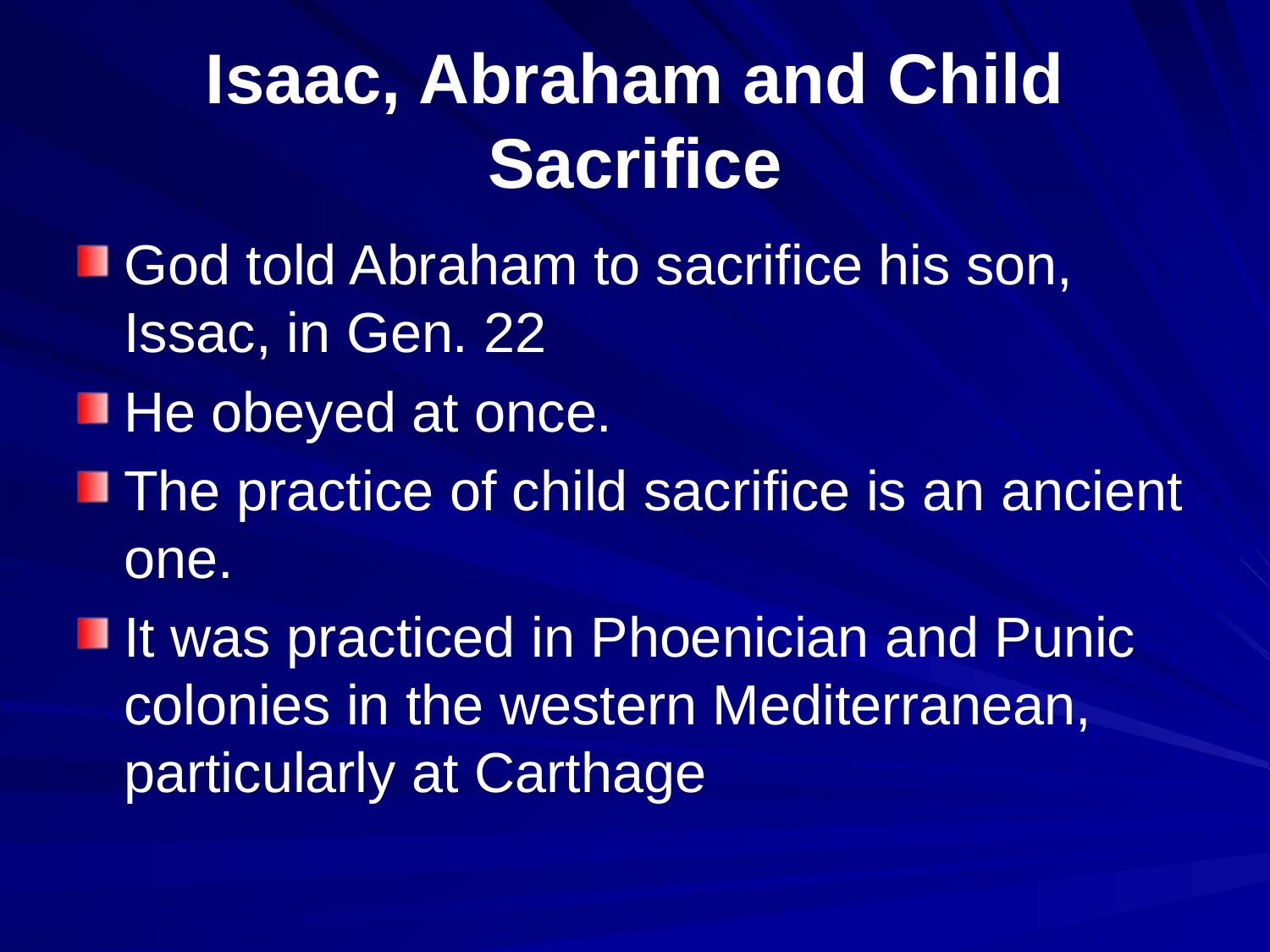

# Isaac, Abraham and Child Sacrifice
God told Abraham to sacrifice his son, Issac, in Gen. 22
He obeyed at once.
The practice of child sacrifice is an ancient one.
It was practiced in Phoenician and Punic colonies in the western Mediterranean, particularly at Carthage